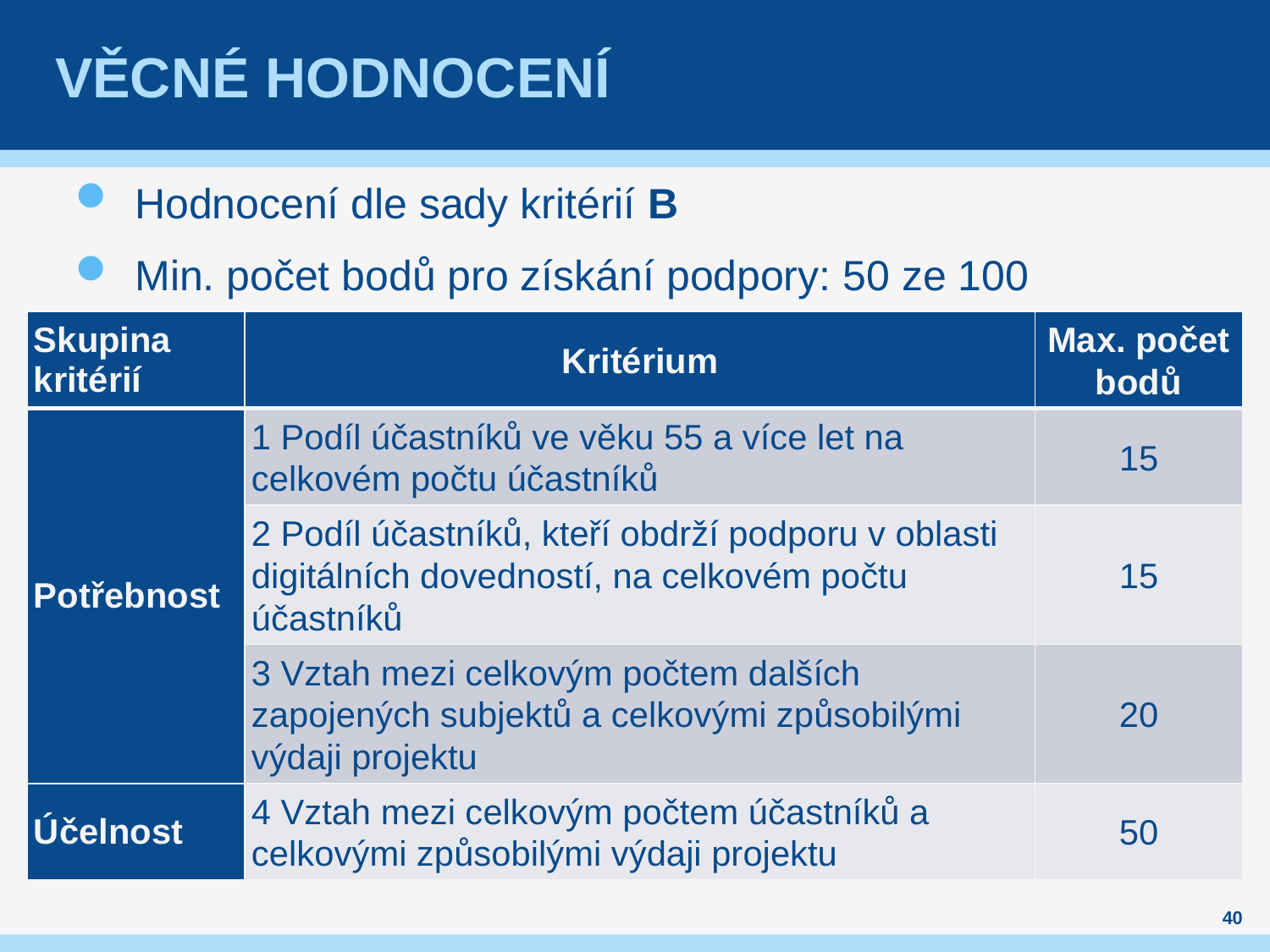

# Věcné hodnocení
Hodnocení dle sady kritérií B
Min. počet bodů pro získání podpory: 50 ze 100

| Skupina kritérií | Kritérium | Max. počet bodů |
| --- | --- | --- |
| Potřebnost | 1 Podíl účastníků ve věku 55 a více let na celkovém počtu účastníků | 15 |
| Partnerství | 2 Podíl účastníků, kteří obdrží podporu v oblasti digitálních dovedností, na celkovém počtu účastníků | 15 |
|  | 3 Vztah mezi celkovým počtem dalších zapojených subjektů a celkovými způsobilými výdaji projektu | 20 |
| Účelnost | 4 Vztah mezi celkovým počtem účastníků a celkovými způsobilými výdaji projektu | 50 |
40